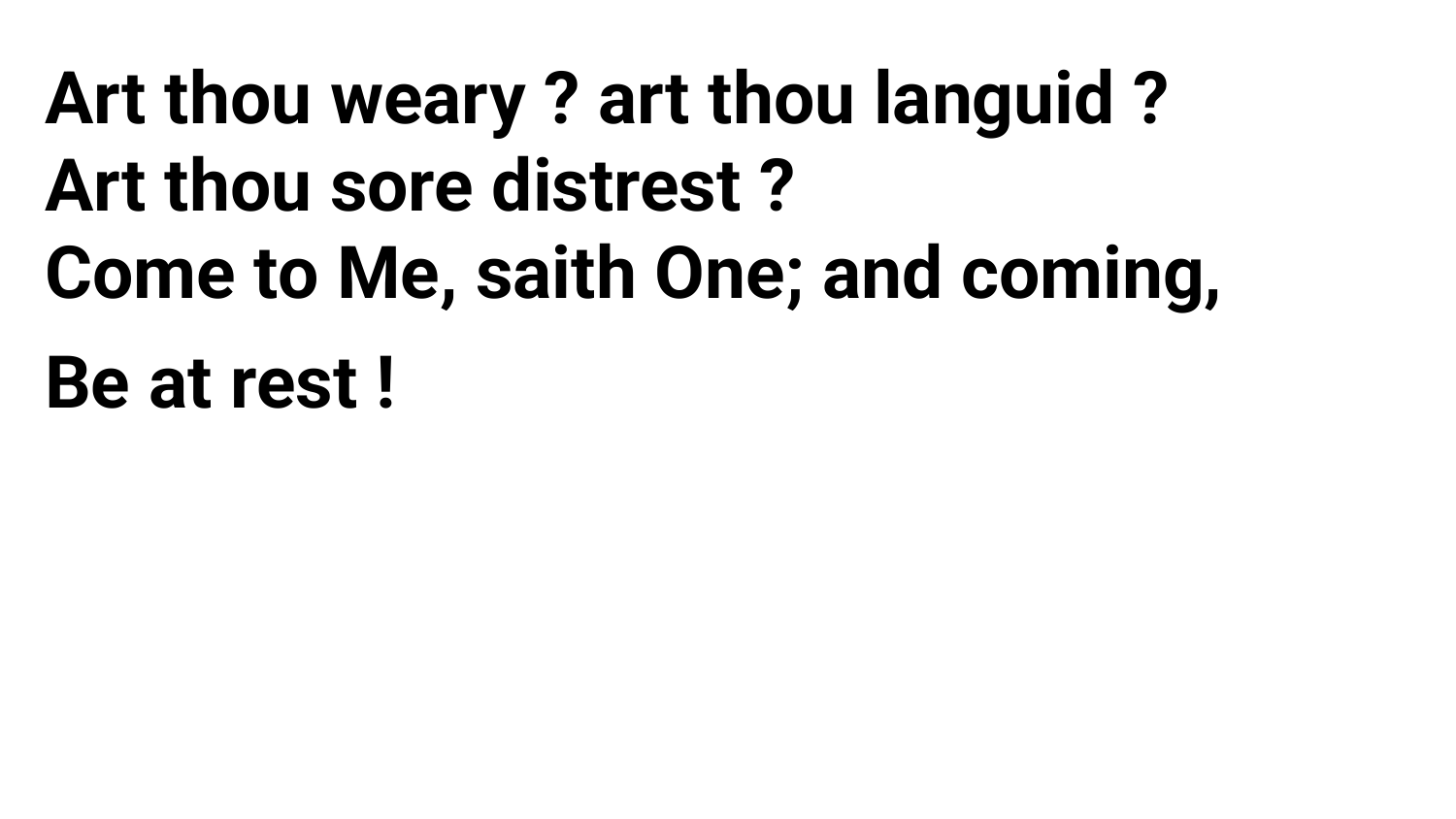

Art thou weary ? art thou languid ?
Art thou sore distrest ?
Come to Me, saith One; and coming,
Be at rest !